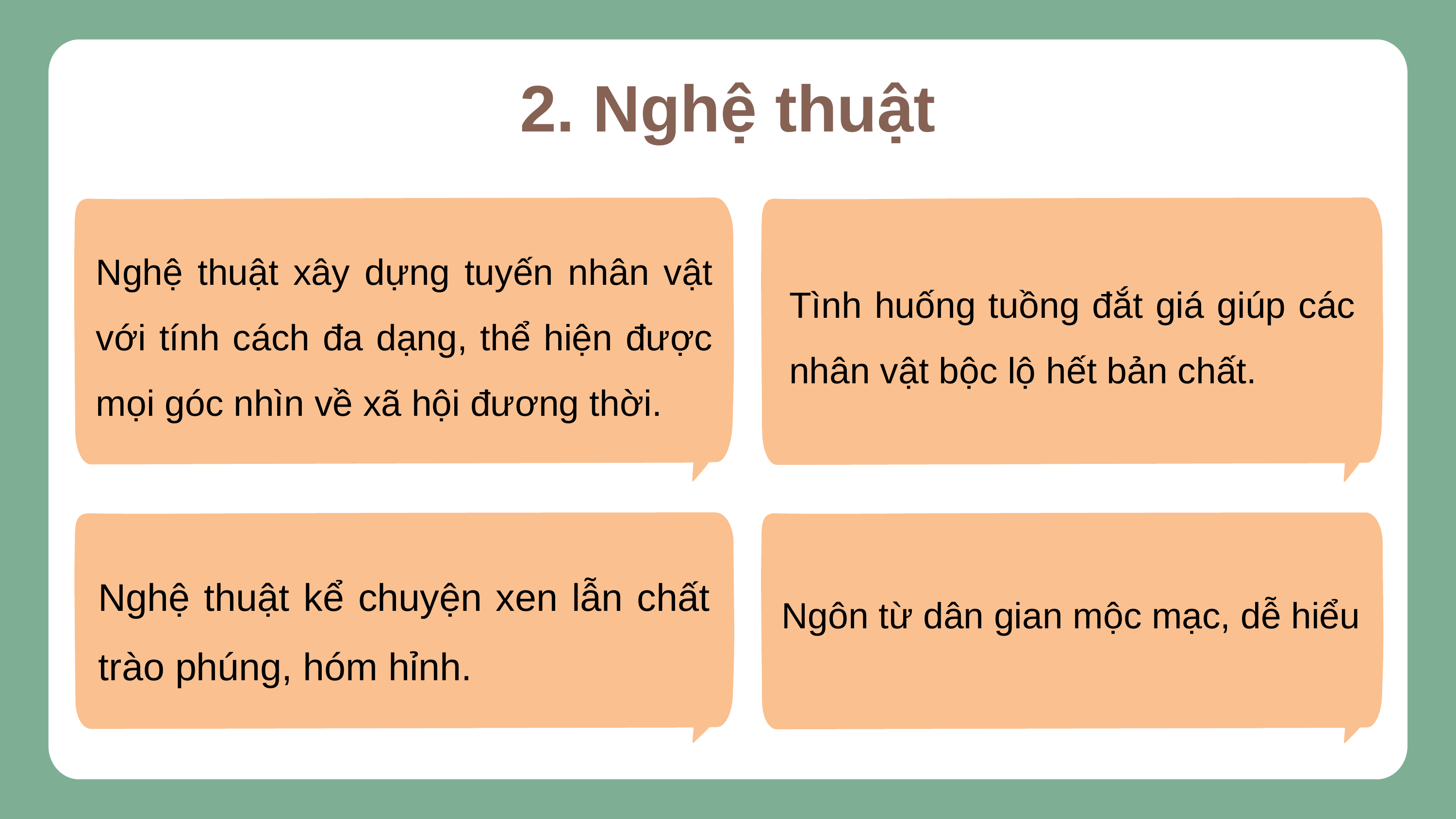

2. Nghệ thuật

Nghệ thuật xây dựng tuyến nhân vật với tính cách đa dạng, thể hiện được mọi góc nhìn về xã hội đương thời.
Tình huống tuồng đắt giá giúp các nhân vật bộc lộ hết bản chất.

Nghệ thuật kể chuyện xen lẫn chất trào phúng, hóm hỉnh.
Ngôn từ dân gian mộc mạc, dễ hiểu